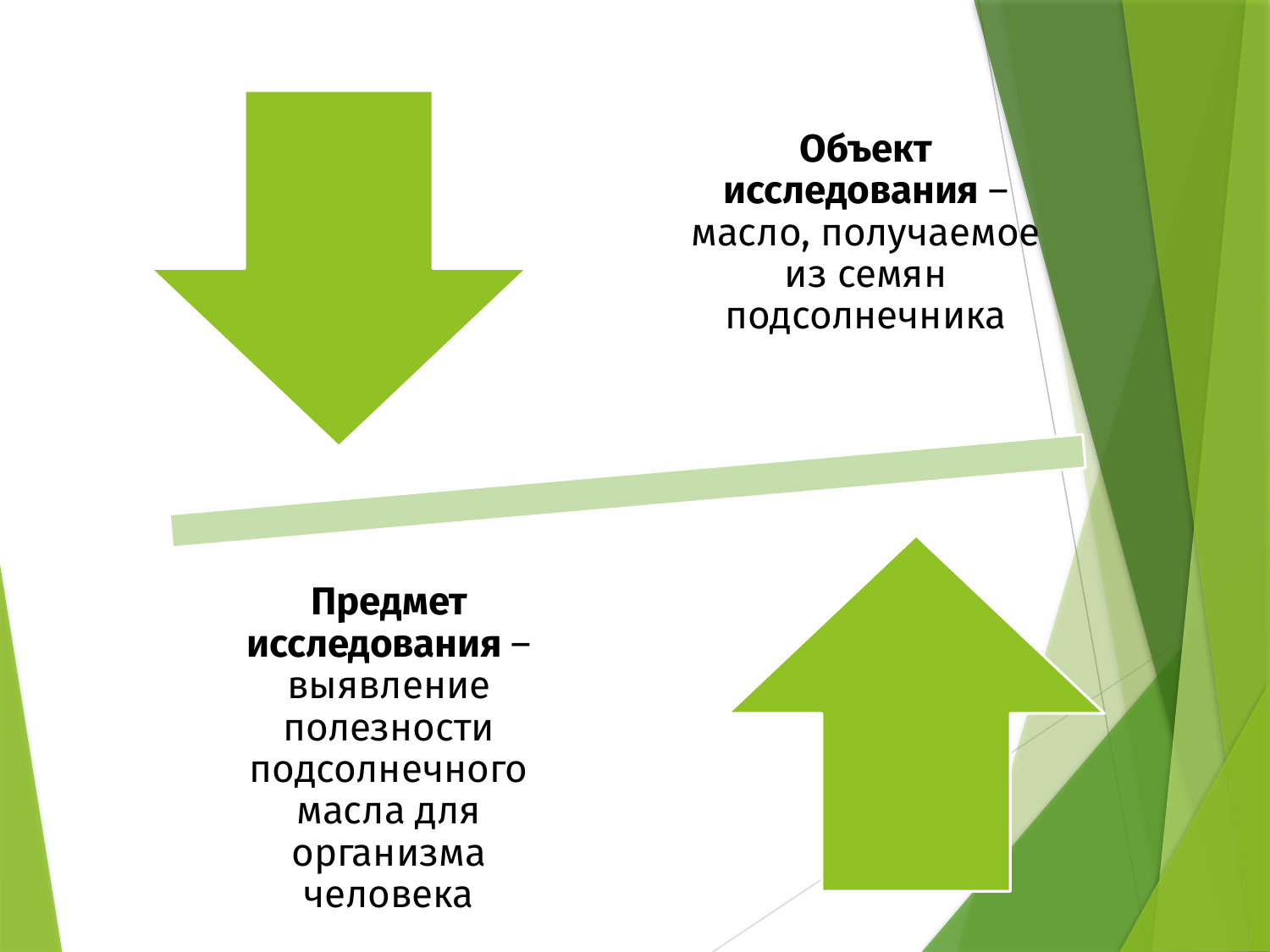

Объект исследования – масло, получаемое из семян подсолнечника
Предмет исследования – выявление полезности подсолнечного масла для организма человека